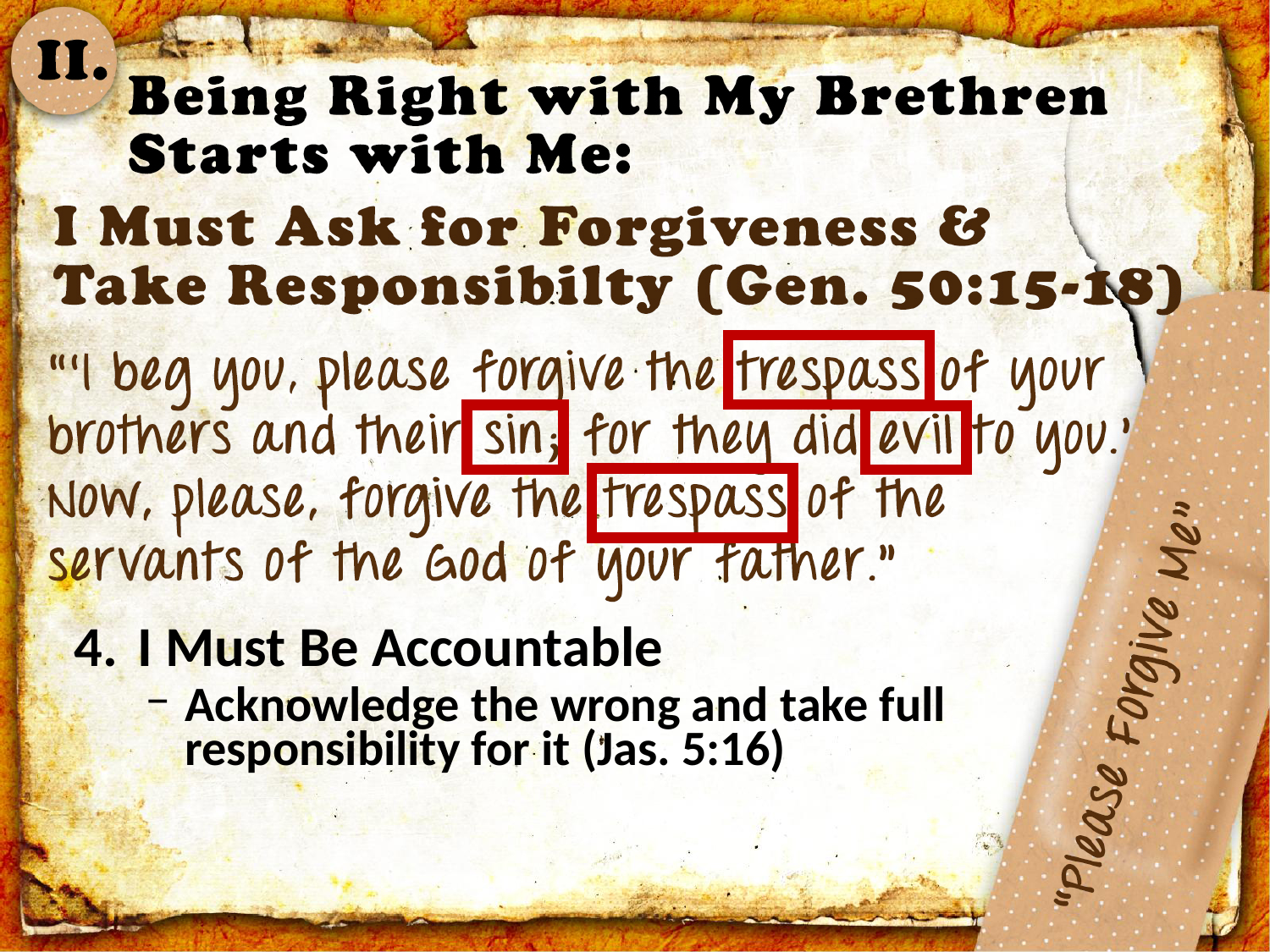

I Must Be Accountable
Acknowledge the wrong and take full responsibility for it (Jas. 5:16)